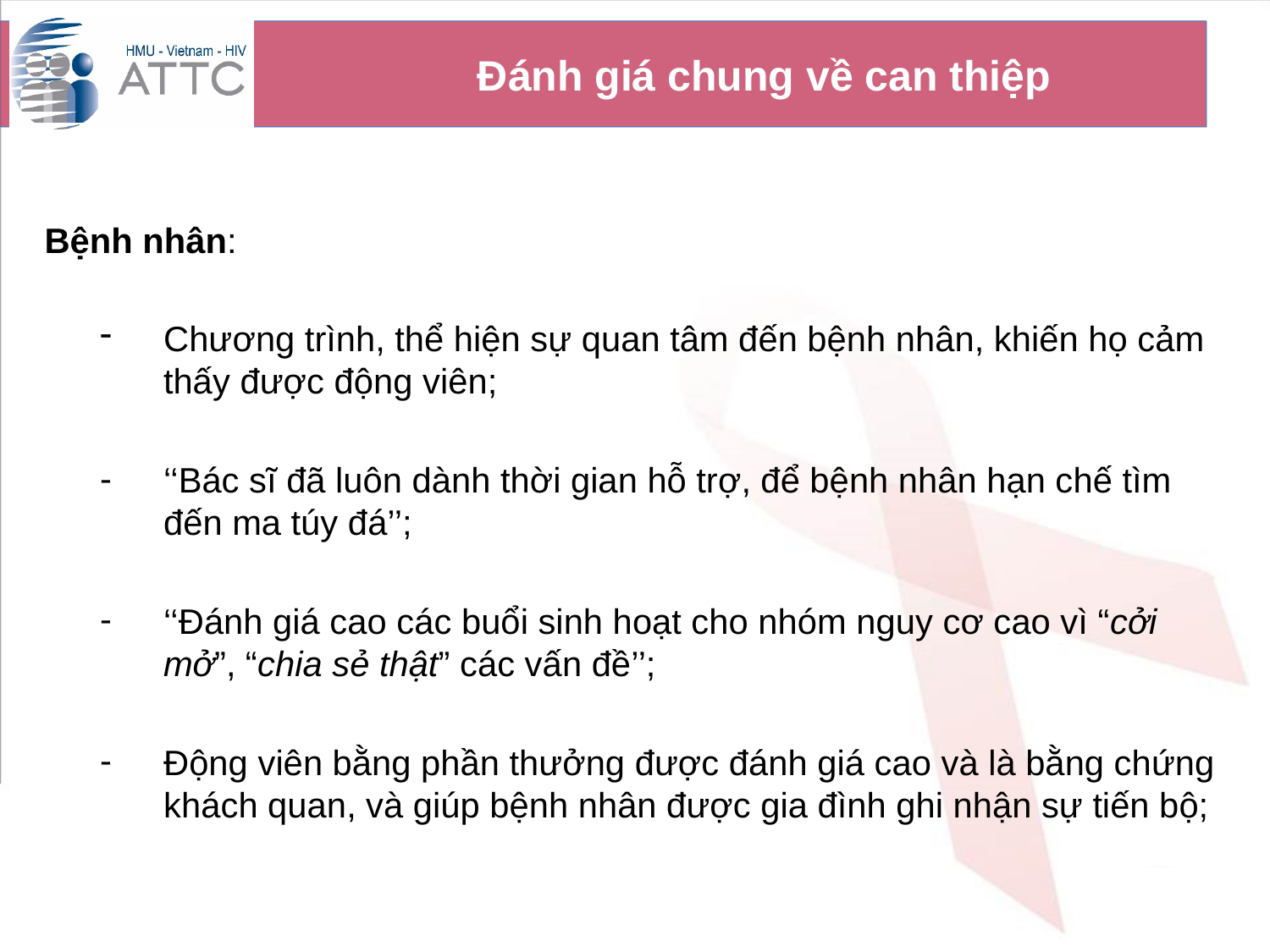

# Đánh giá chung về can thiệp
Bệnh nhân:

Chương trình, thể hiện sự quan tâm đến bệnh nhân, khiến họ cảm thấy được động viên;

‘‘Bác sĩ đã luôn dành thời gian hỗ trợ, để bệnh nhân hạn chế tìm đến ma túy đá’’;

‘‘Đánh giá cao các buổi sinh hoạt cho nhóm nguy cơ cao vì “cởi mở”, “chia sẻ thật” các vấn đề’’;

Động viên bằng phần thưởng được đánh giá cao và là bằng chứng khách quan, và giúp bệnh nhân được gia đình ghi nhận sự tiến bộ;